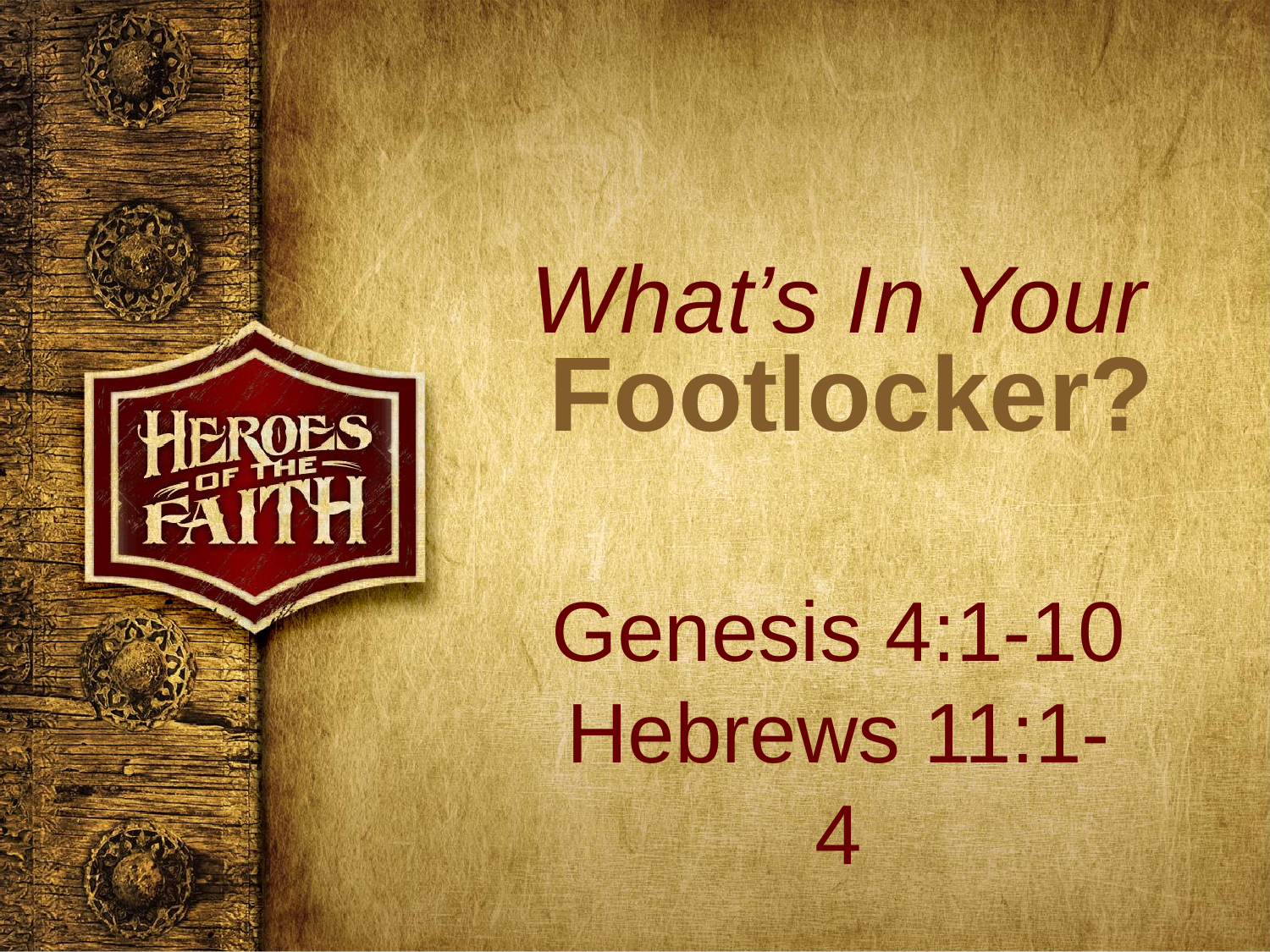

What’s In Your
Footlocker?
Genesis 4:1-10
Hebrews 11:1-4